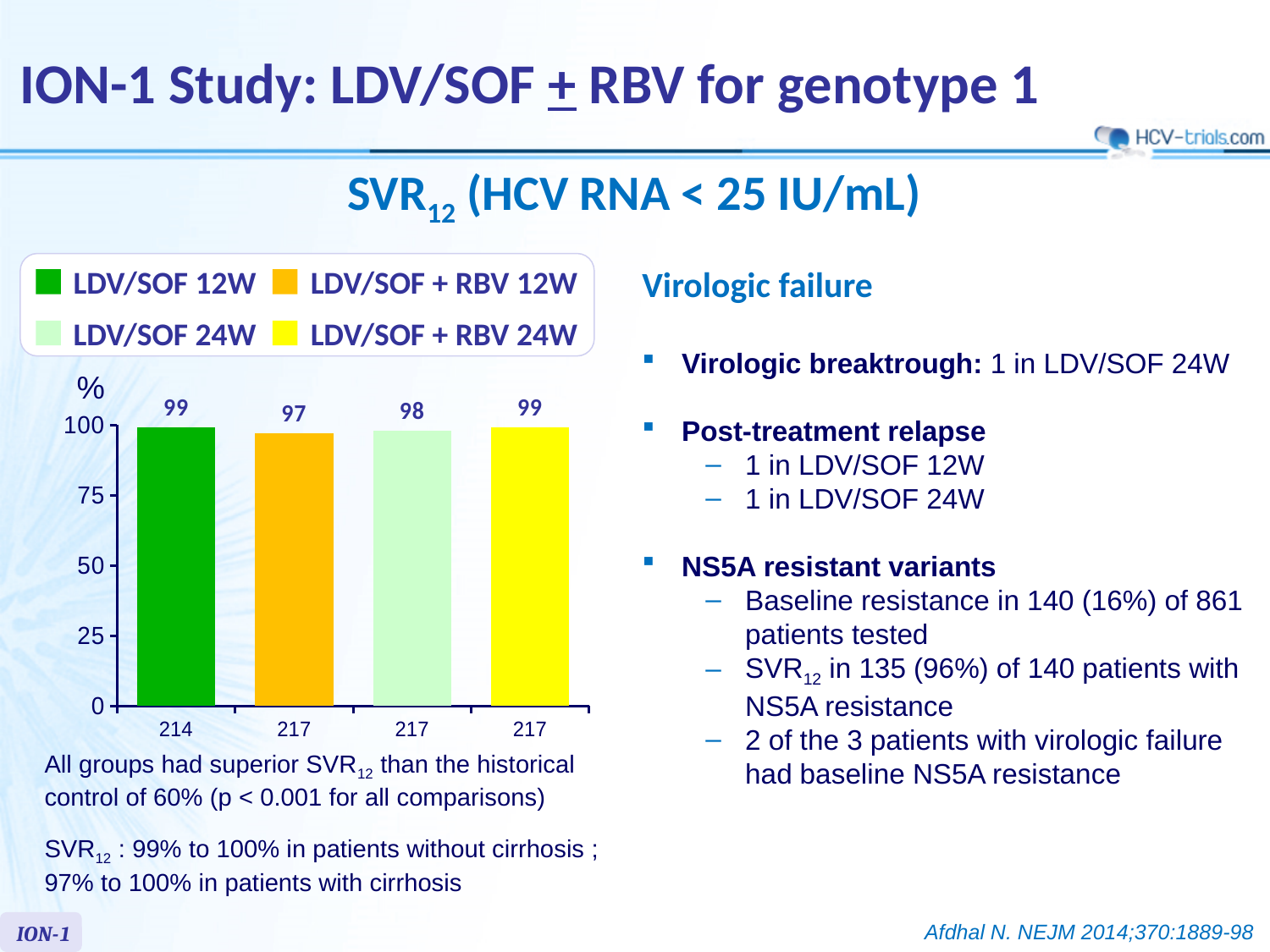

# ION-1 Study: LDV/SOF + RBV for genotype 1
SVR12 (HCV RNA < 25 IU/mL)

LDV/SOF 12W
LDV/SOF + RBV 12W
Virologic failure

Virologic breaktrough: 1 in LDV/SOF 24W

Post-treatment relapse
1 in LDV/SOF 12W
1 in LDV/SOF 24W

NS5A resistant variants
Baseline resistance in 140 (16%) of 861 patients tested
SVR12 in 135 (96%) of 140 patients with NS5A resistance
2 of the 3 patients with virologic failure had baseline NS5A resistance

LDV/SOF 24W
LDV/SOF + RBV 24W

%

### Chart

| Category | Série 1 |
|---|---|
| 214.0 | 99.0 |
| 217.0 | 97.0 |
| 217.0 | 98.0 |
| 217.0 | 99.0 |
All groups had superior SVR12 than the historical
control of 60% (p < 0.001 for all comparisons)
SVR12 : 99% to 100% in patients without cirrhosis ;
97% to 100% in patients with cirrhosis

ION-1
Afdhal N. NEJM 2014;370:1889-98